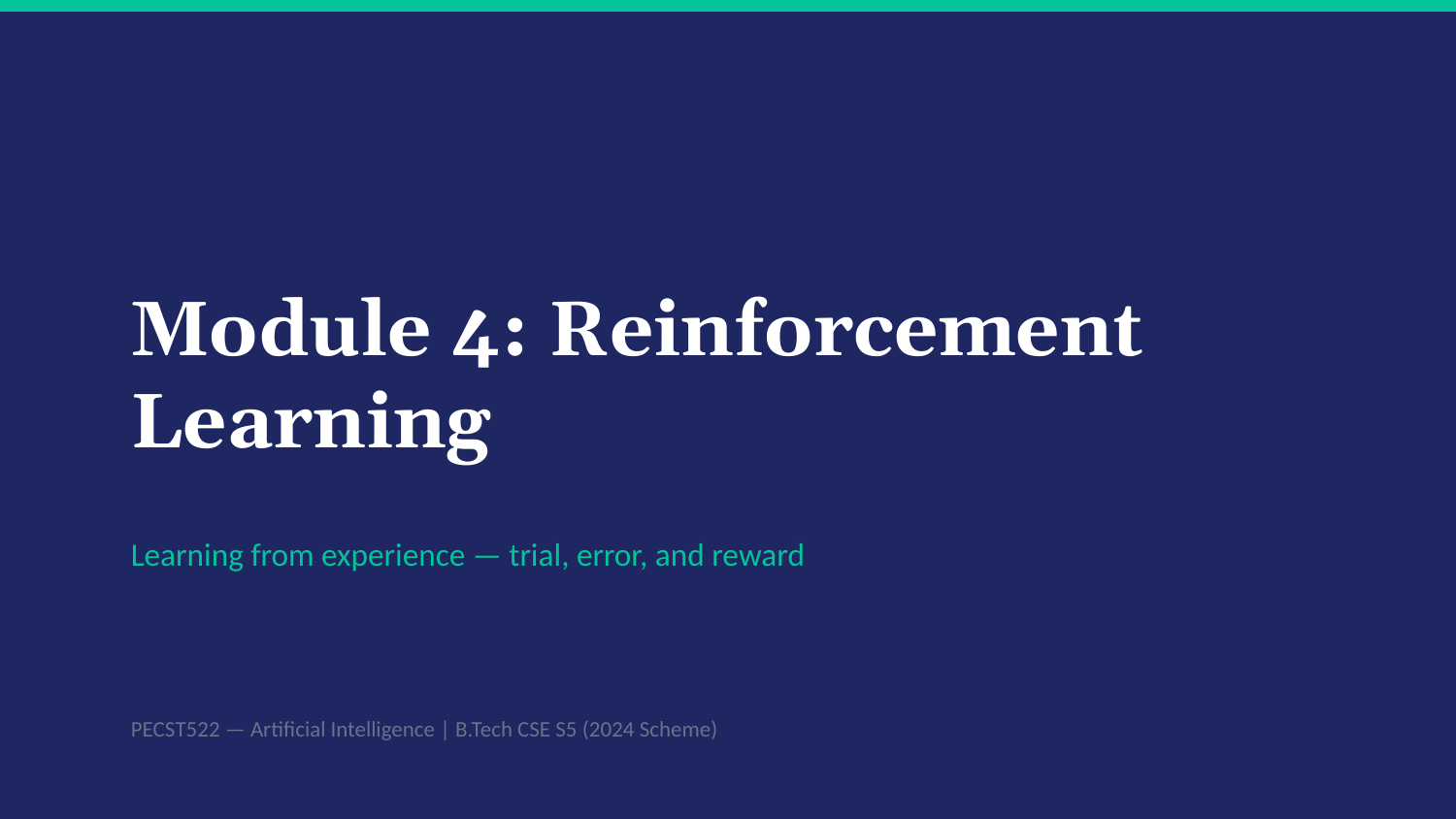

Module 4: Reinforcement Learning
Learning from experience — trial, error, and reward
PECST522 — Artificial Intelligence | B.Tech CSE S5 (2024 Scheme)